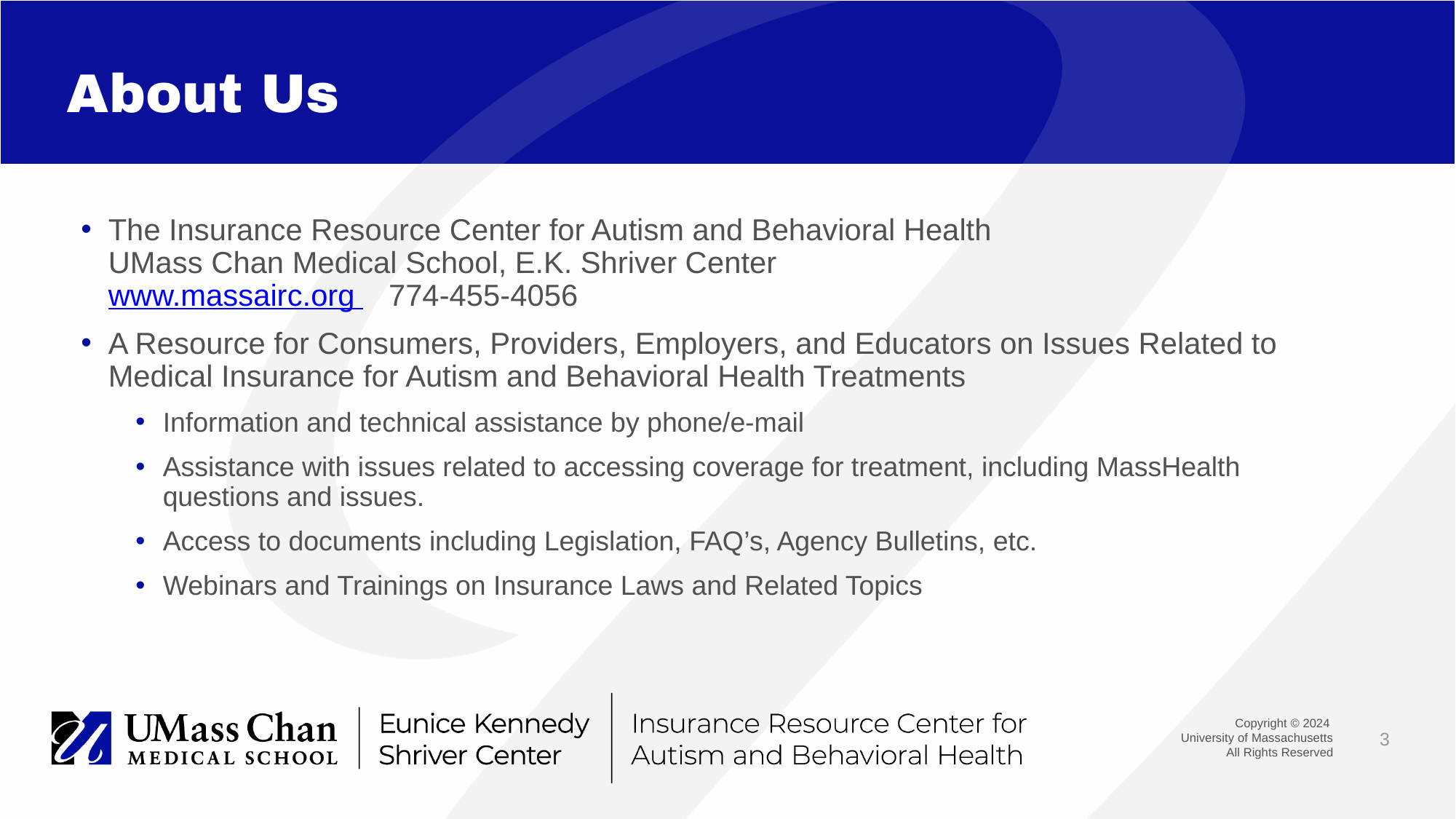

# About Us

The Insurance Resource Center for Autism and Behavioral Health
UMass Chan Medical School, E.K. Shriver Center
www.massairc.org    774-455-4056
A Resource for Consumers, Providers, Employers, and Educators on Issues Related to Medical Insurance for Autism and Behavioral Health Treatments
Information and technical assistance by phone/e-mail
Assistance with issues related to accessing coverage for treatment, including MassHealth questions and issues.
Access to documents including Legislation, FAQ’s, Agency Bulletins, etc.
Webinars and Trainings on Insurance Laws and Related Topics

3